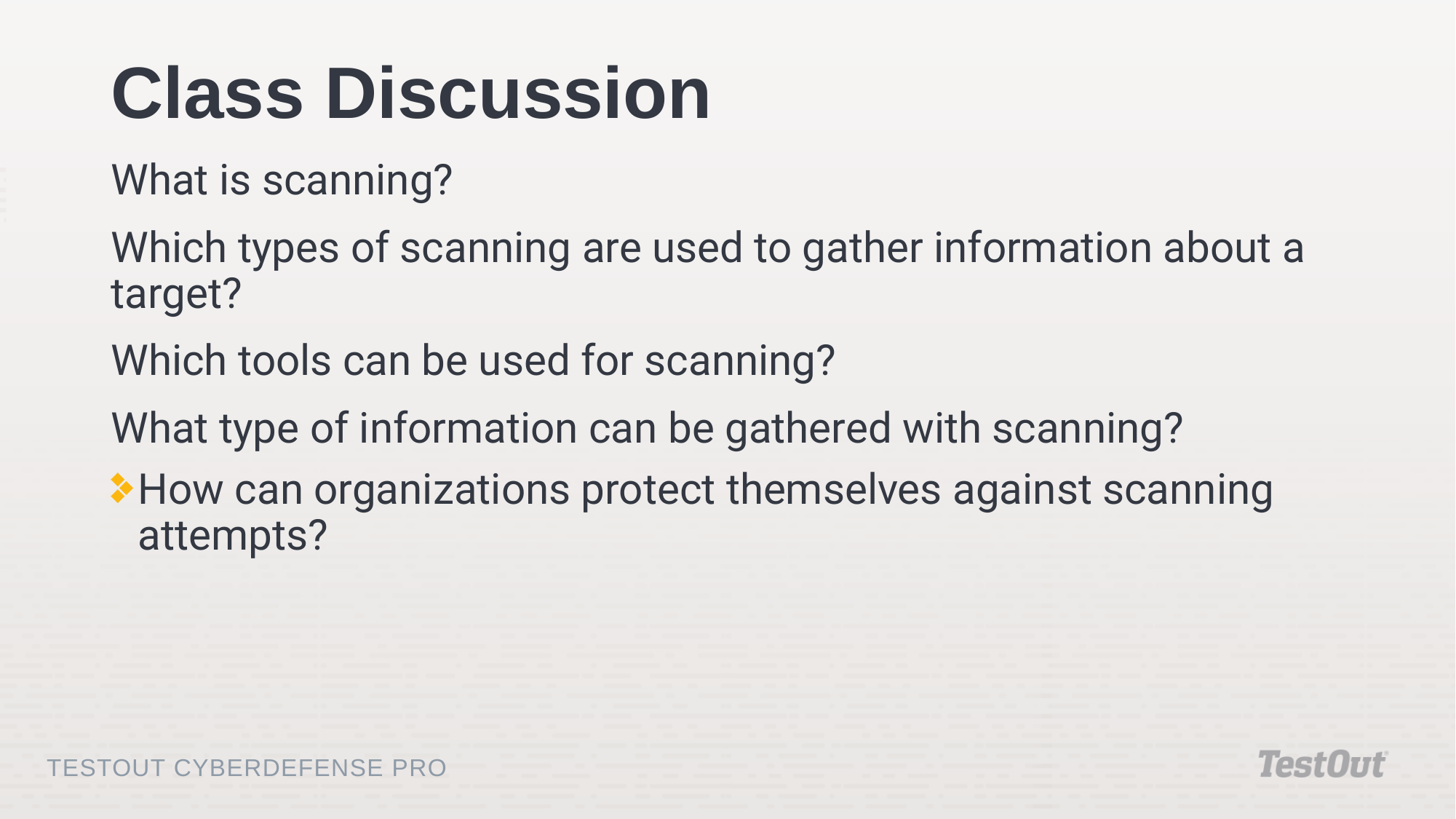

# Class Discussion
What is scanning?
Which types of scanning are used to gather information about a target?
Which tools can be used for scanning?
What type of information can be gathered with scanning?
How can organizations protect themselves against scanning attempts?
TestOut CyberDefense Pro